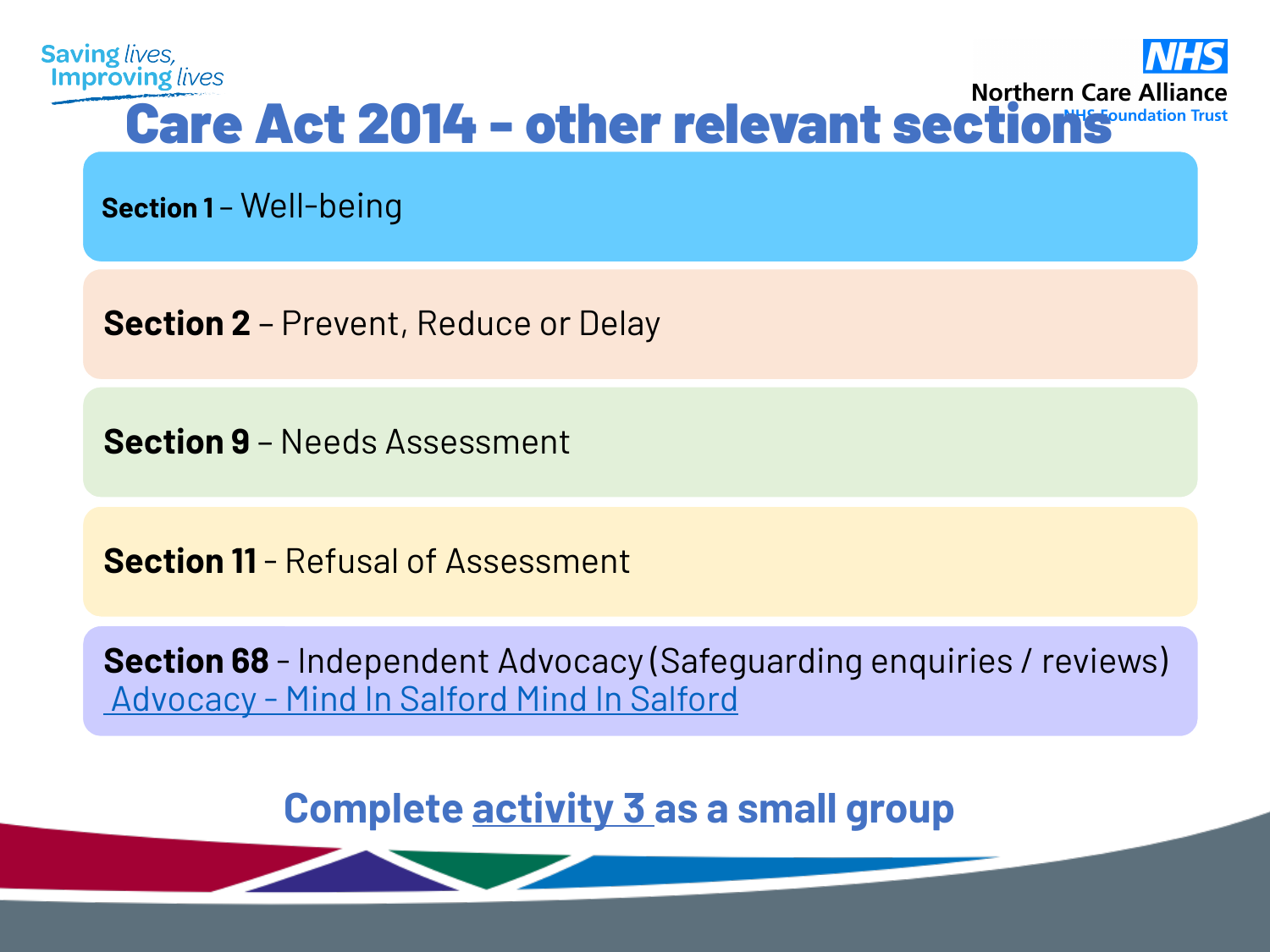

# Care Act 2014 - other relevant sections
Section 1 – Well-being
Section 2 – Prevent, Reduce or Delay
Section 9 – Needs Assessment
Section 11 - Refusal of Assessment
Section 68 - Independent Advocacy (Safeguarding enquiries / reviews) Advocacy - Mind In Salford Mind In Salford
Complete activity 3 as a small group